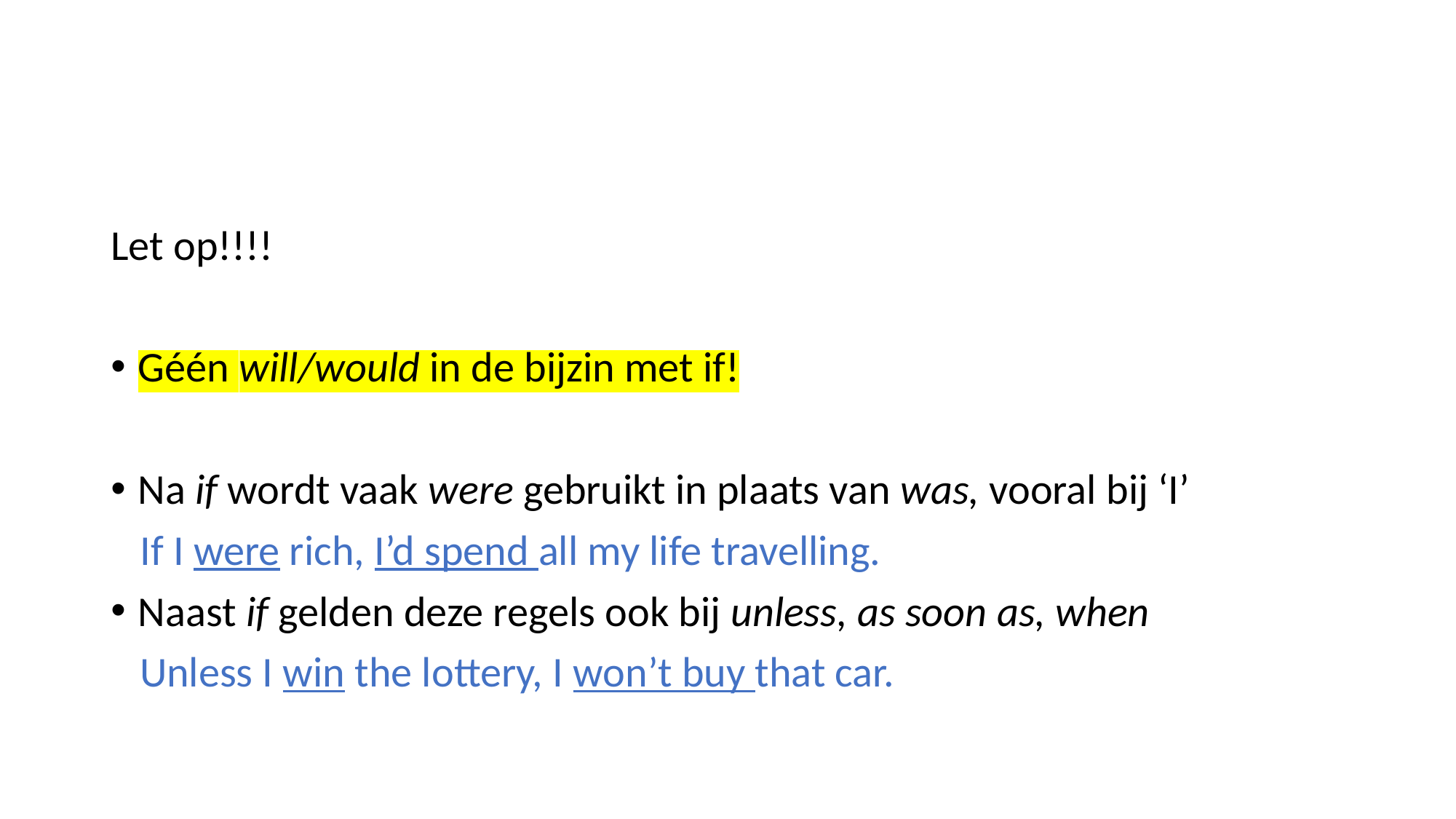

#
Let op!!!!

Géén will/would in de bijzin met if!

Na if wordt vaak were gebruikt in plaats van was, vooral bij ‘I’
   If I were rich, I’d spend all my life travelling.
Naast if gelden deze regels ook bij unless, as soon as, when
   Unless I win the lottery, I won’t buy that car.